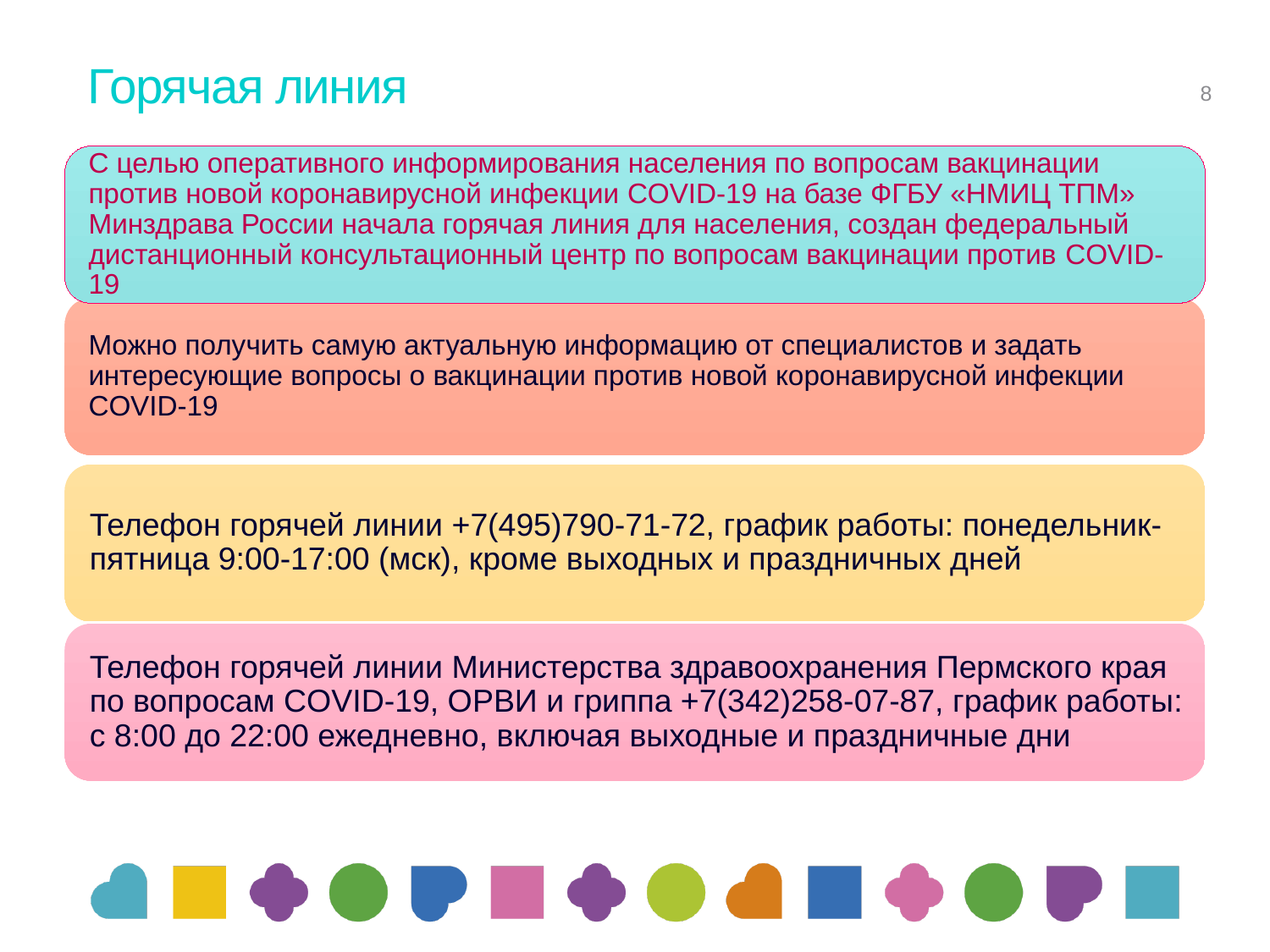

# Горячая линия
8
Можно получить самую актуальную информацию от специалистов и задать интересующие вопросы о вакцинации против новой коронавирусной инфекции COVID-19
Телефон горячей линии +7(495)790-71-72, график работы: понедельник-пятница 9:00-17:00 (мск), кроме выходных и праздничных дней
Телефон горячей линии Министерства здравоохранения Пермского края по вопросам COVID-19, ОРВИ и гриппа +7(342)258-07-87, график работы: с 8:00 до 22:00 ежедневно, включая выходные и праздничные дни
С целью оперативного информирования населения по вопросам вакцинации против новой коронавирусной инфекции COVID-19 на базе ФГБУ «НМИЦ ТПМ» Минздрава России начала горячая линия для населения, создан федеральный дистанционный консультационный центр по вопросам вакцинации против COVID-19